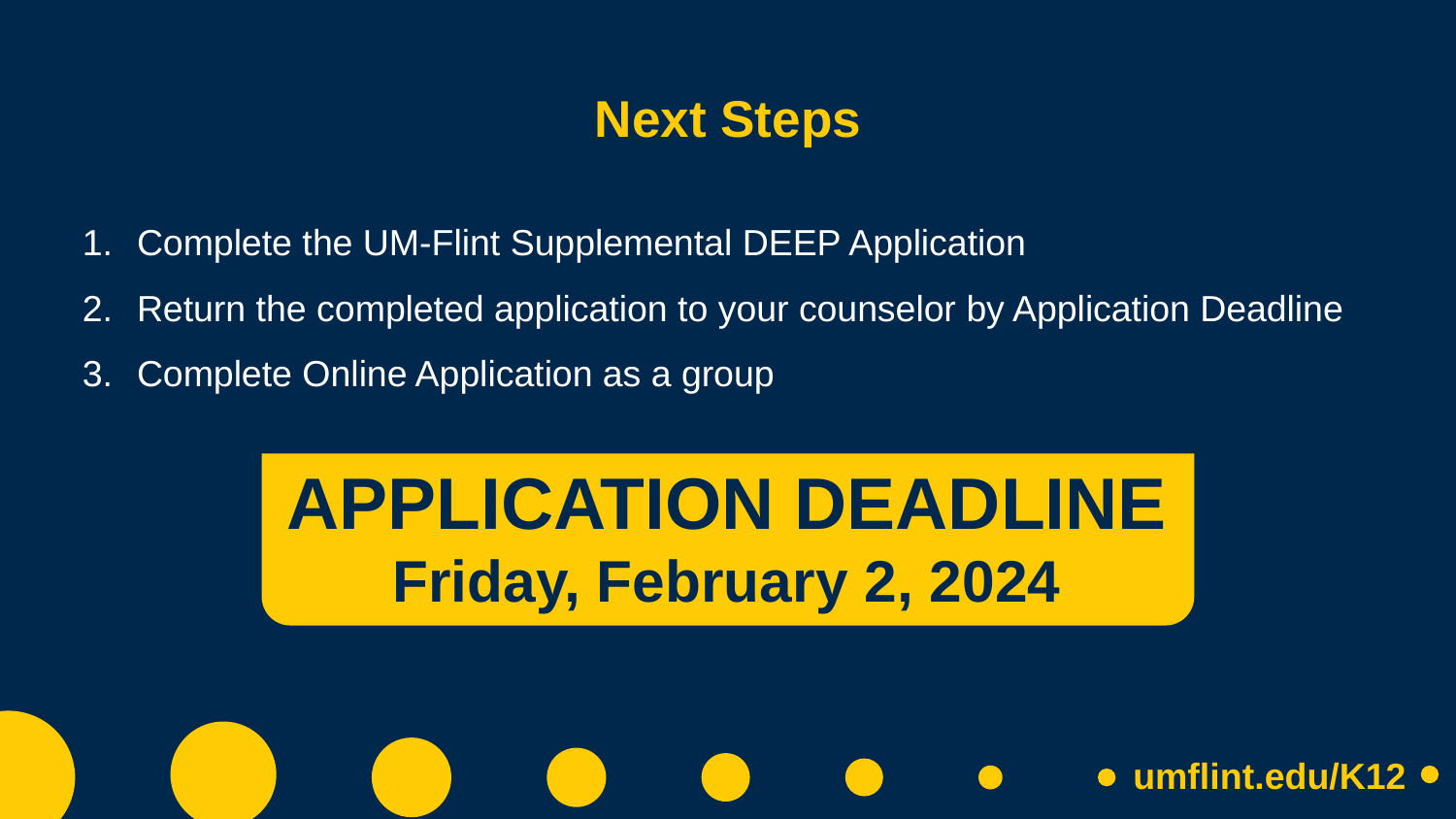

# Next Steps
Complete the UM-Flint Supplemental DEEP Application
Return the completed application to your counselor by Application Deadline
Complete Online Application as a group
APPLICATION DEADLINE
Friday, February 2, 2024